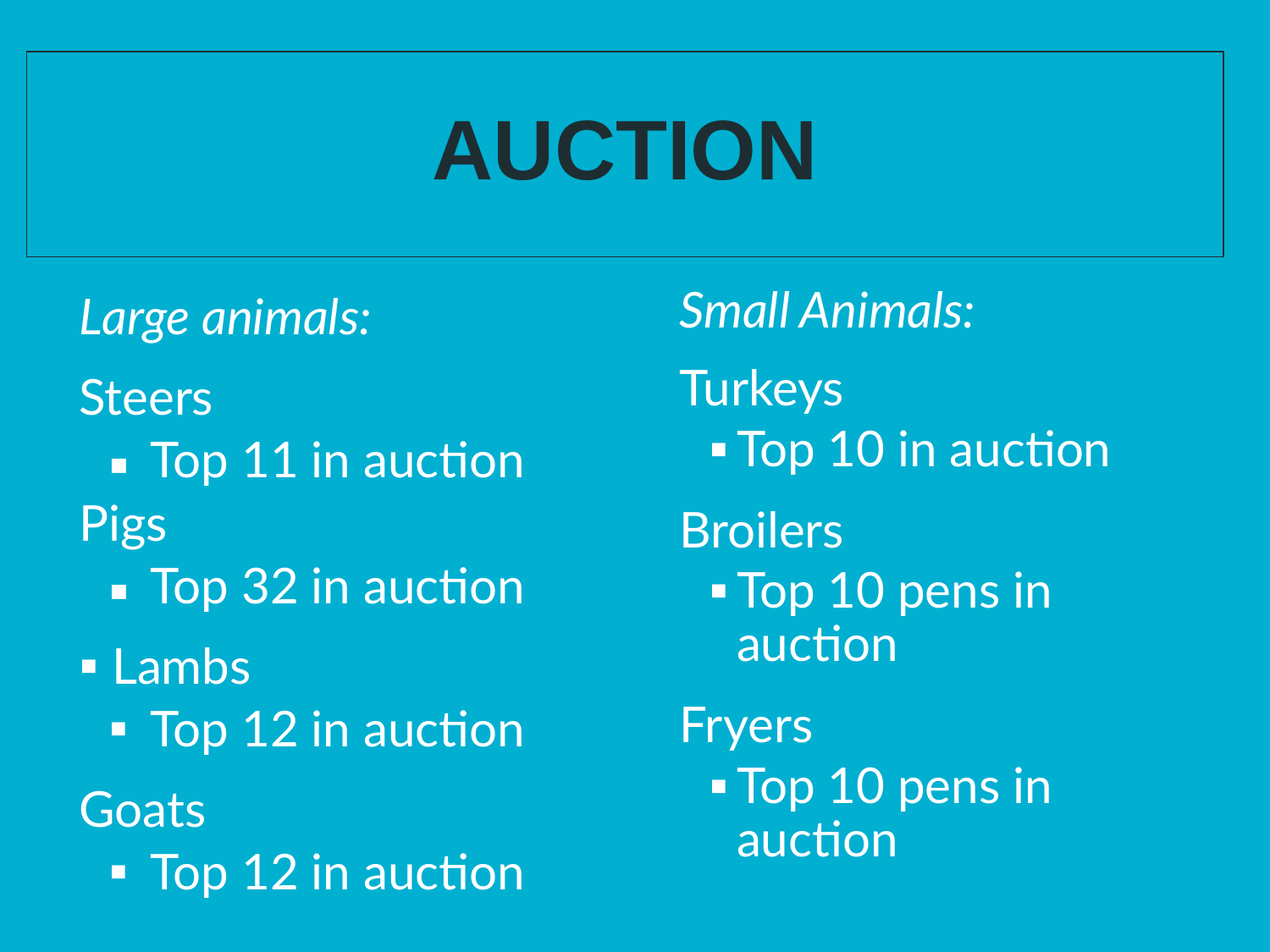

# AUCTION
Large animals:
Steers
Top 11 in auction
Pigs
Top 32 in auction
 Lambs
Top 12 in auction
Goats
Top 12 in auction

Small Animals:
Turkeys
Top 10 in auction
Broilers
Top 10 pens in auction
Fryers
Top 10 pens in auction